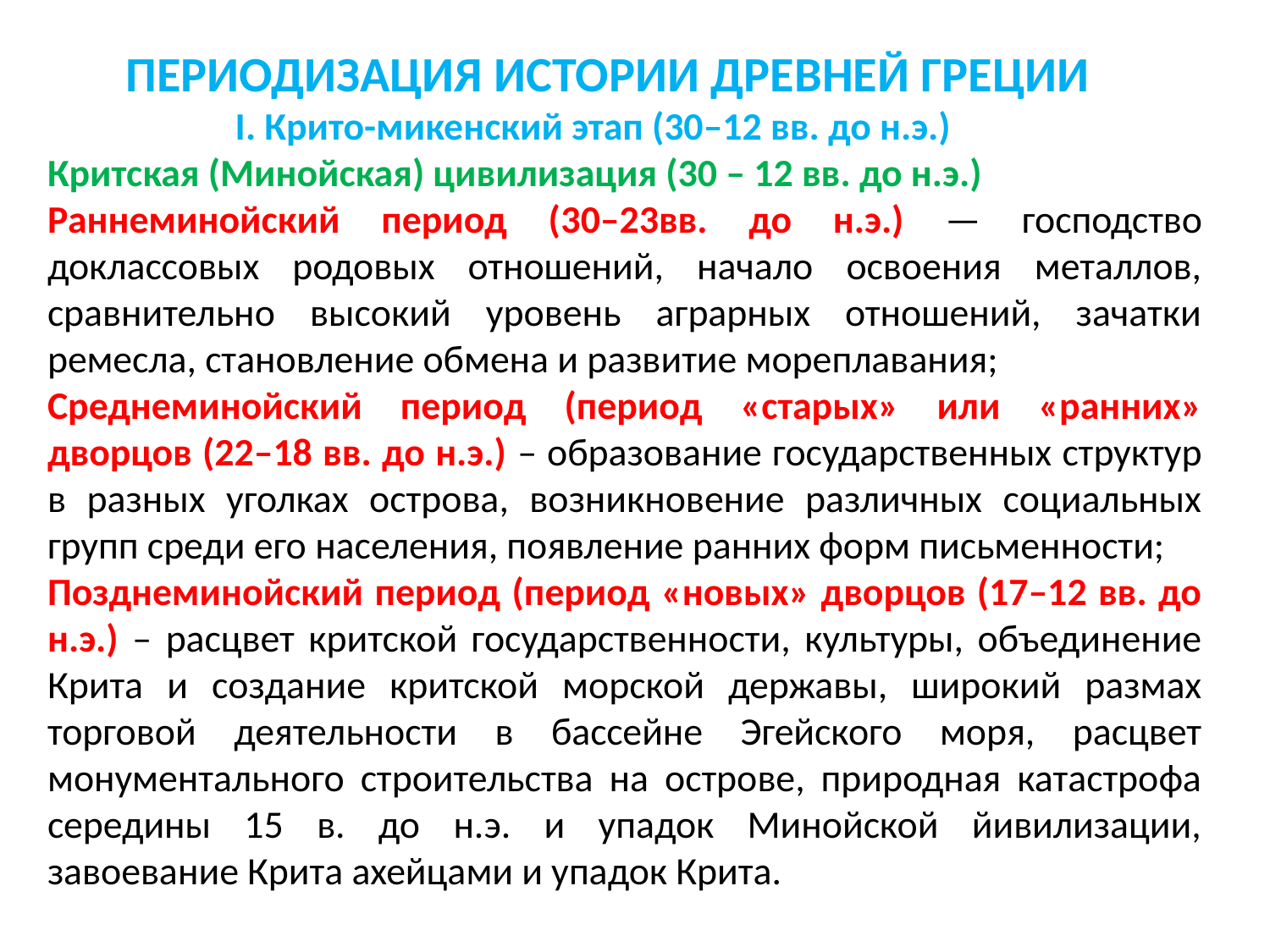

ПЕРИОДИЗАЦИЯ ИСТОРИИ ДРЕВНЕЙ ГРЕЦИИ
	       I. Крито-микенский этап (30–12 вв. до н.э.)
Критская (Минойская) цивилизация (30 – 12 вв. до н.э.)
Раннеминойский период (30–23вв. до н.э.) — господство доклассовых родовых отношений, начало освоения металлов, сравнительно высокий уровень аграрных отношений, зачатки ремесла, становление обмена и развитие мореплавания;
Среднеминойский период (период «старых» или «ранних» дворцов (22–18 вв. до н.э.) – образование государственных структур в разных уголках острова, возникновение различных социальных групп среди его населения, появление ранних форм письменности;
Позднеминойский период (период «новых» дворцов (17–12 вв. до н.э.) – расцвет критской государственности, культуры, объединение Крита и создание критской морской державы, широкий размах торговой деятельности в бассейне Эгейского моря, расцвет монументального строительства на острове, природная катастрофа середины 15 в. до н.э. и упадок Минойской йивилизации, завоевание Крита ахейцами и упадок Крита.